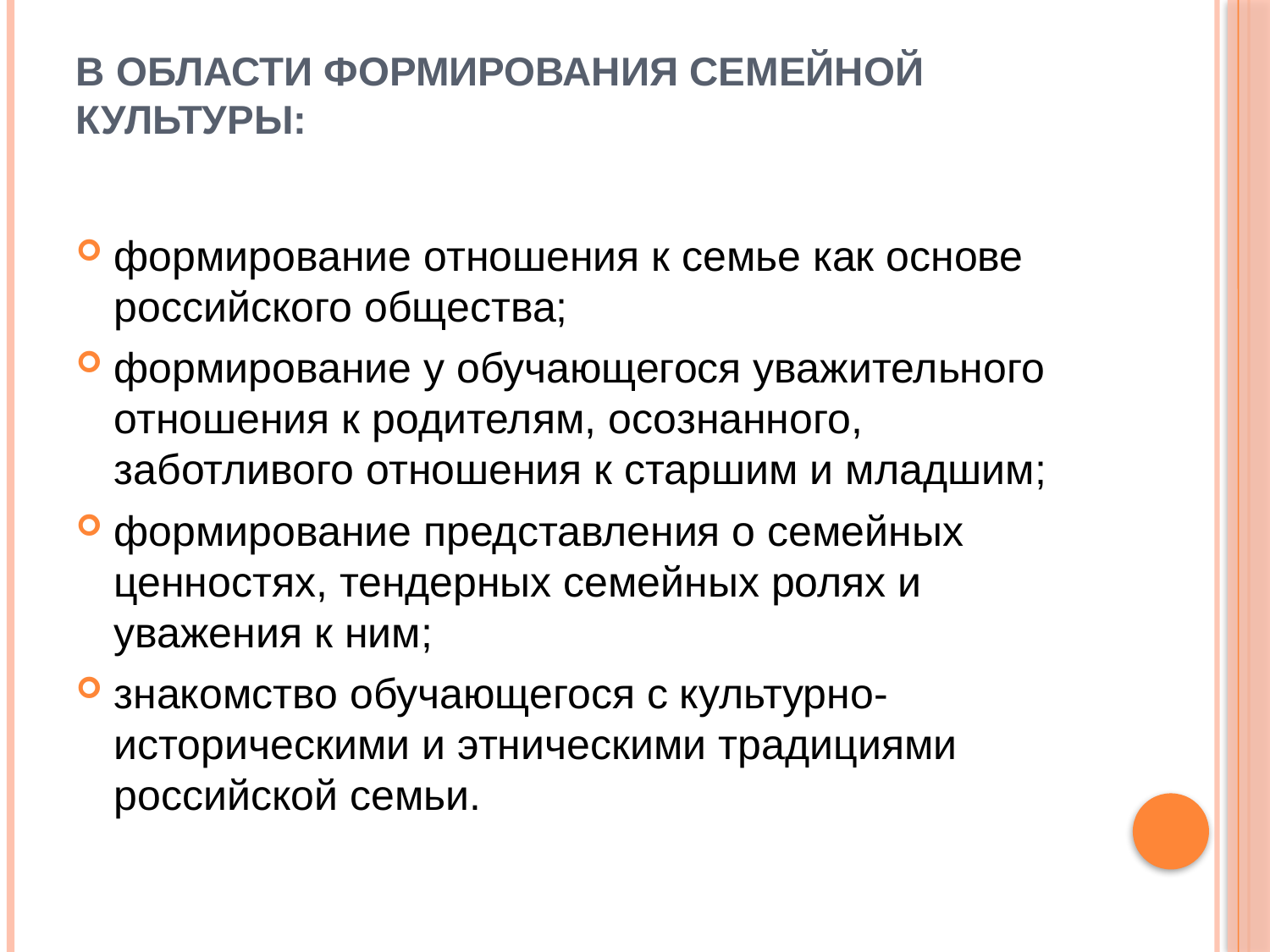

# В области формирования семейной культуры:
формирование отношения к семье как основе российского общества;
формирование у обучающегося уважительного отношения к родителям, осознанного, заботливого отношения к старшим и младшим;
формирование представления о семейных ценностях, тендерных семейных ролях и уважения к ним;
знакомство обучающегося с культурно-историческими и этническими традициями российской семьи.